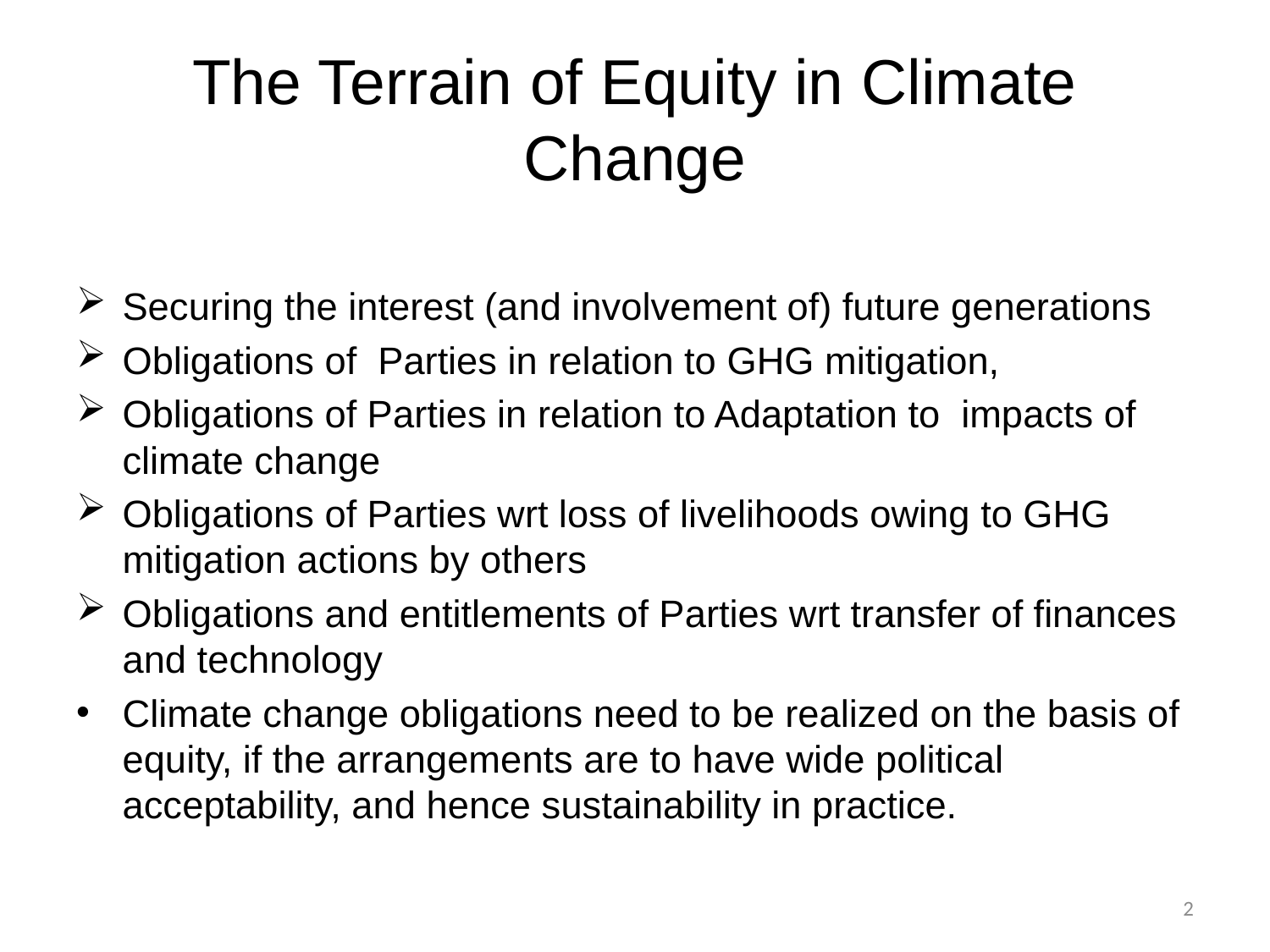

# The Terrain of Equity in Climate Change

Securing the interest (and involvement of) future generations
Obligations of  Parties in relation to GHG mitigation,
Obligations of Parties in relation to Adaptation to  impacts of climate change
Obligations of Parties wrt loss of livelihoods owing to GHG mitigation actions by others
Obligations and entitlements of Parties wrt transfer of finances and technology
Climate change obligations need to be realized on the basis of equity, if the arrangements are to have wide political acceptability, and hence sustainability in practice.
2